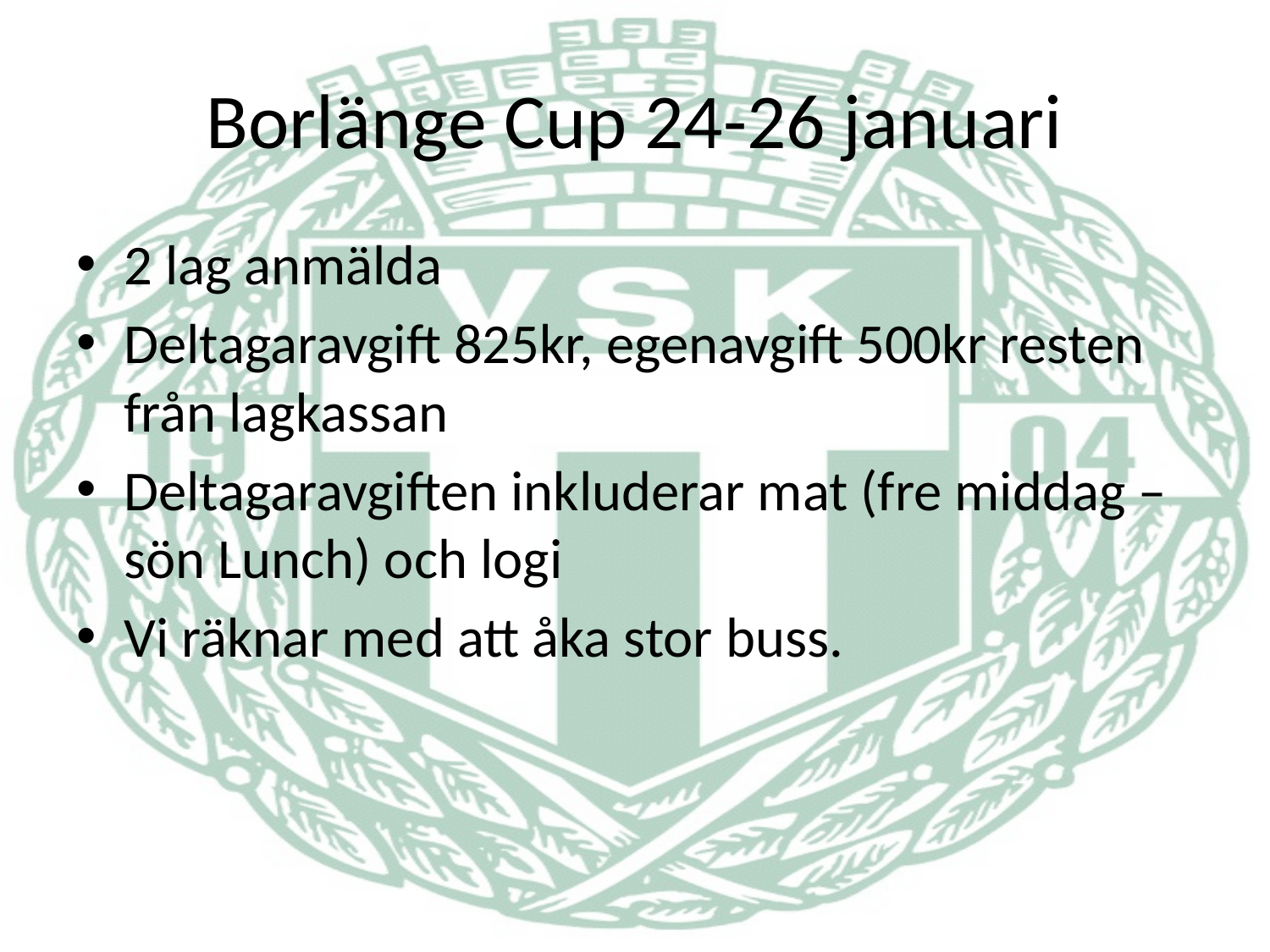

# Borlänge Cup 24-26 januari
2 lag anmälda
Deltagaravgift 825kr, egenavgift 500kr resten från lagkassan
Deltagaravgiften inkluderar mat (fre middag – sön Lunch) och logi
Vi räknar med att åka stor buss.